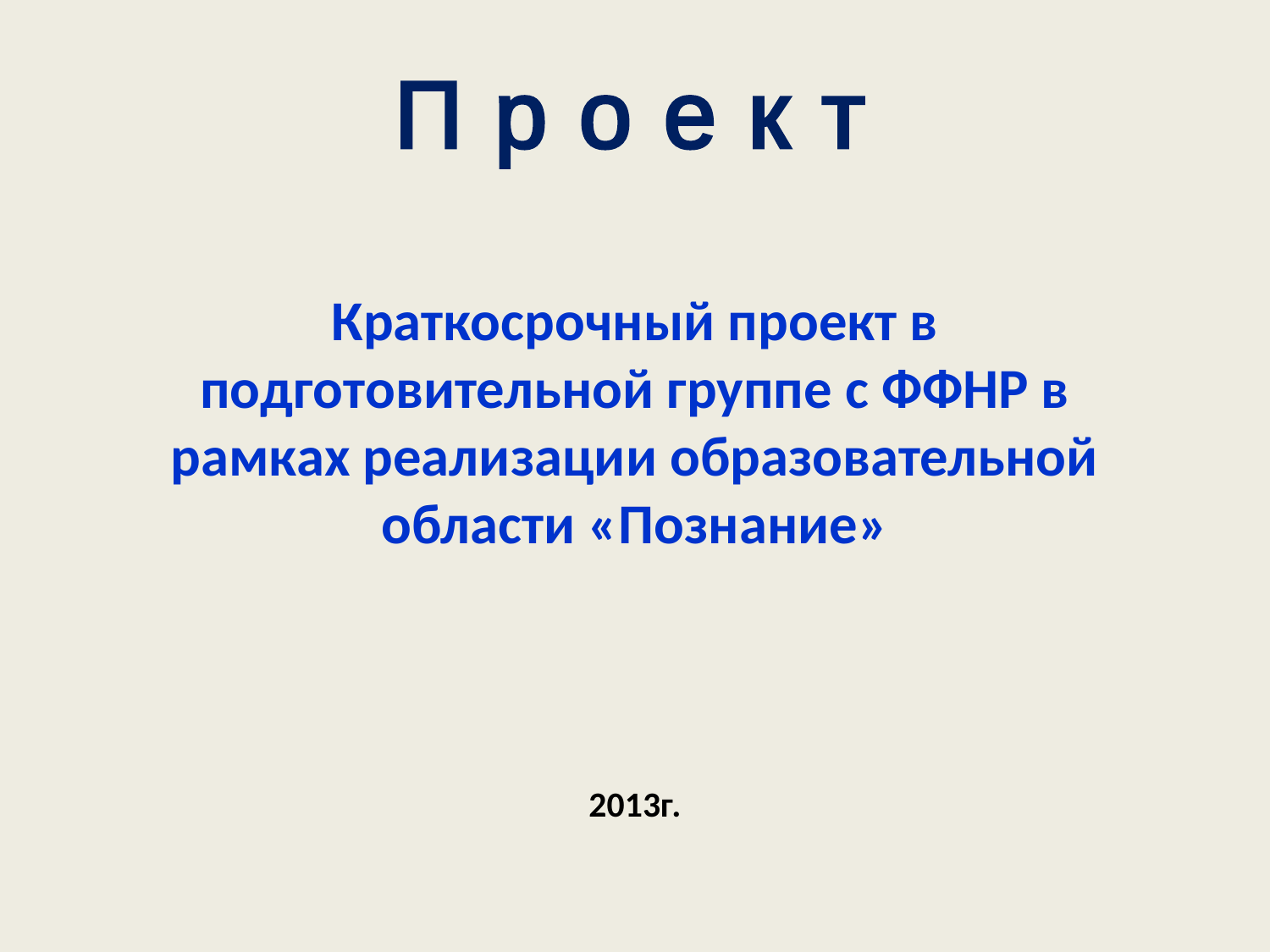

П р о е к т
# Краткосрочный проект в подготовительной группе с ФФНР в рамках реализации образовательной области «Познание»

2013г.